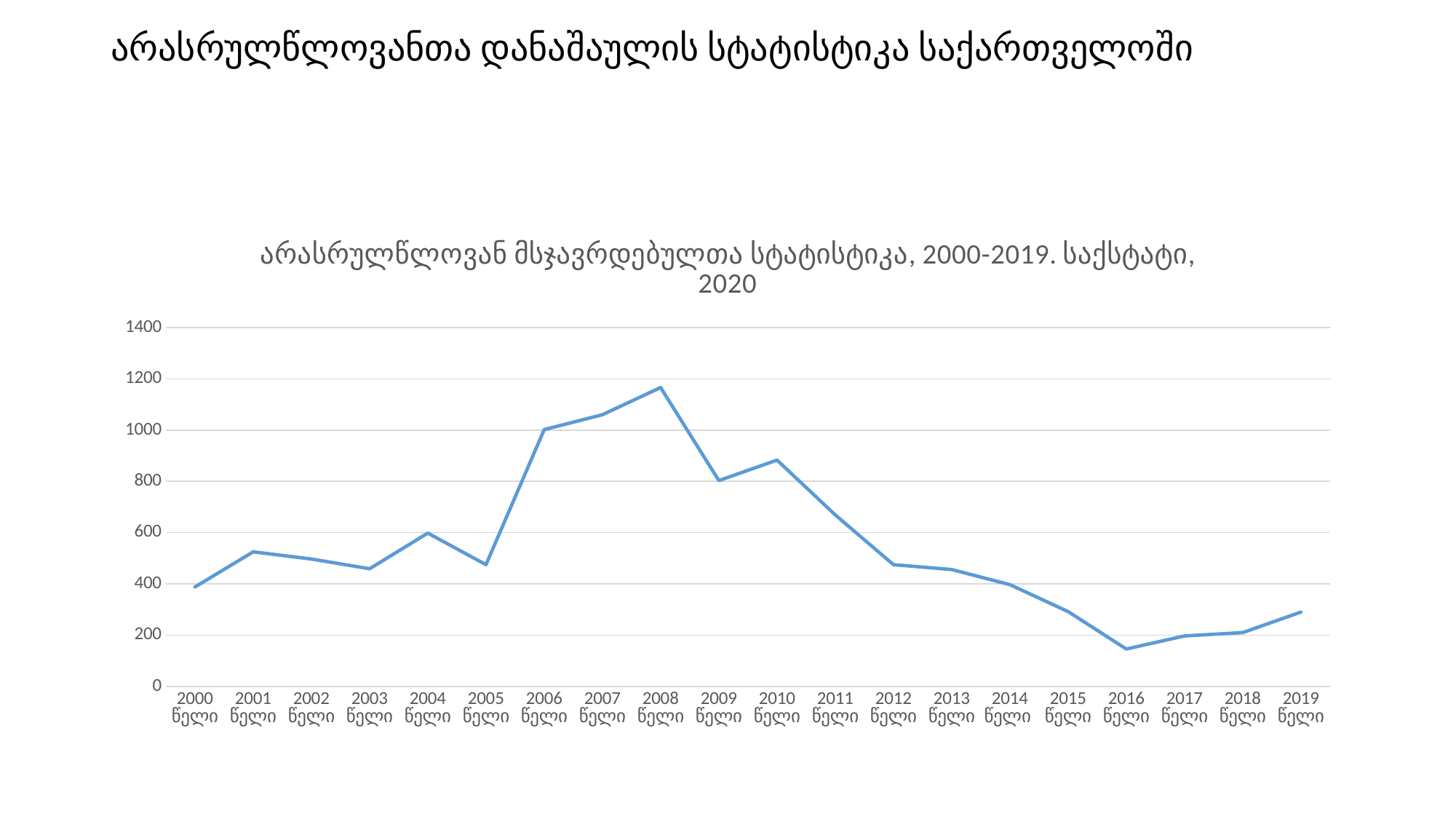

# არასრულწლოვანთა დანაშაულის სტატისტიკა საქართველოში

### Chart: არასრულწლოვან მსჯავრდებულთა სტატისტიკა, 2000-2019. საქსტატი, 2020

| Category | Series 1 | Column1 | Column2 |
|---|---|---|---|
| 2000 წელი | 388.0 | None | None |
| 2001 წელი | 525.0 | None | None |
| 2002 წელი | 497.0 | None | None |
| 2003 წელი | 459.0 | None | None |
| 2004 წელი | 598.0 | None | None |
| 2005 წელი | 475.0 | None | None |
| 2006 წელი | 1002.0 | None | None |
| 2007 წელი | 1060.0 | None | None |
| 2008 წელი | 1166.0 | None | None |
| 2009 წელი | 803.0 | None | None |
| 2010 წელი | 883.0 | None | None |
| 2011 წელი | 669.0 | None | None |
| 2012 წელი | 475.0 | None | None |
| 2013 წელი | 456.0 | None | None |
| 2014 წელი  | 397.0 | None | None |
| 2015 წელი | 292.0 | None | None |
| 2016 წელი | 146.0 | None | None |
| 2017 წელი | 197.0 | None | None |
| 2018 წელი | 210.0 | None | None |
| 2019 წელი | 290.0 | None | None |